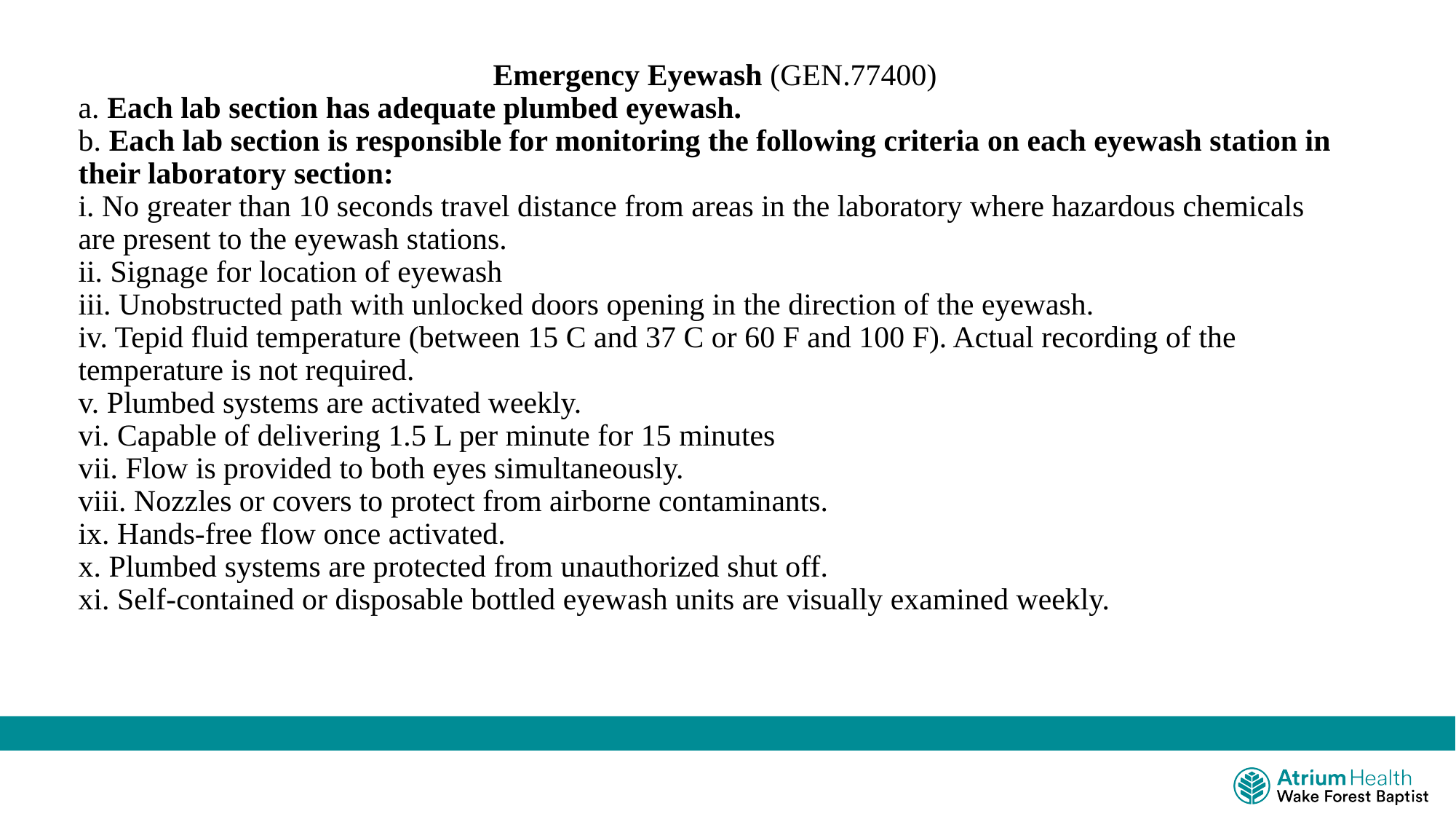

# Emergency Eyewash (GEN.77400)
a. Each lab section has adequate plumbed eyewash.
b. Each lab section is responsible for monitoring the following criteria on each eyewash station in their laboratory section:
i. No greater than 10 seconds travel distance from areas in the laboratory where hazardous chemicals are present to the eyewash stations.
ii. Signage for location of eyewash
iii. Unobstructed path with unlocked doors opening in the direction of the eyewash.
iv. Tepid fluid temperature (between 15 C and 37 C or 60 F and 100 F). Actual recording of the temperature is not required.
v. Plumbed systems are activated weekly.
vi. Capable of delivering 1.5 L per minute for 15 minutes
vii. Flow is provided to both eyes simultaneously.
viii. Nozzles or covers to protect from airborne contaminants.
ix. Hands-free flow once activated.
x. Plumbed systems are protected from unauthorized shut off.
xi. Self-contained or disposable bottled eyewash units are visually examined weekly.